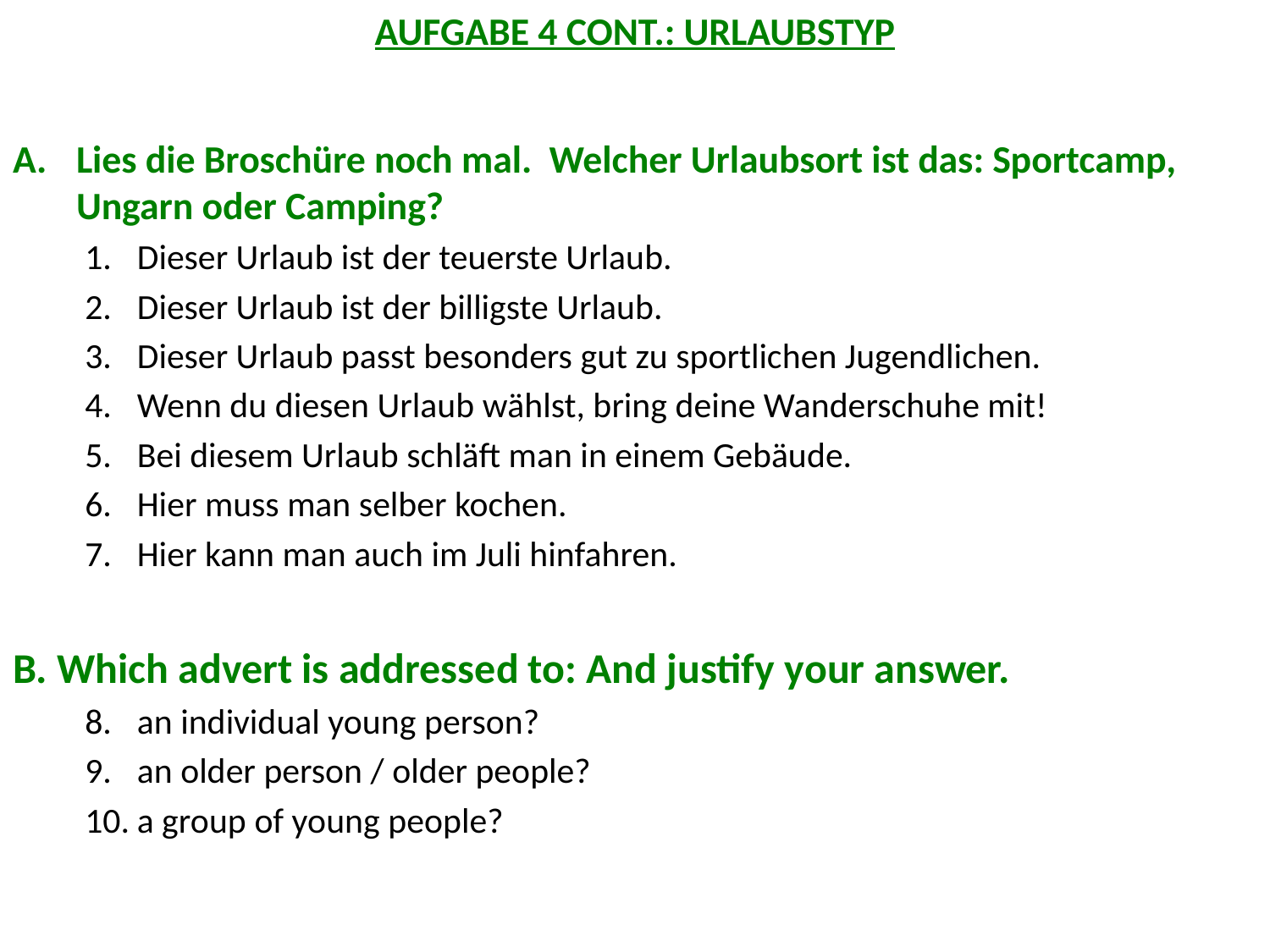

AUFGABE 4 CONT.: URLAUBSTYP

Lies die Broschüre noch mal.  Welcher Urlaubsort ist das: Sportcamp, Ungarn oder Camping?
Dieser Urlaub ist der teuerste Urlaub.
Dieser Urlaub ist der billigste Urlaub.
Dieser Urlaub passt besonders gut zu sportlichen Jugendlichen.
Wenn du diesen Urlaub wählst, bring deine Wanderschuhe mit!
Bei diesem Urlaub schläft man in einem Gebäude.
Hier muss man selber kochen.
Hier kann man auch im Juli hinfahren.

B. Which advert is addressed to: And justify your answer.
an individual young person?
an older person / older people?
a group of young people?